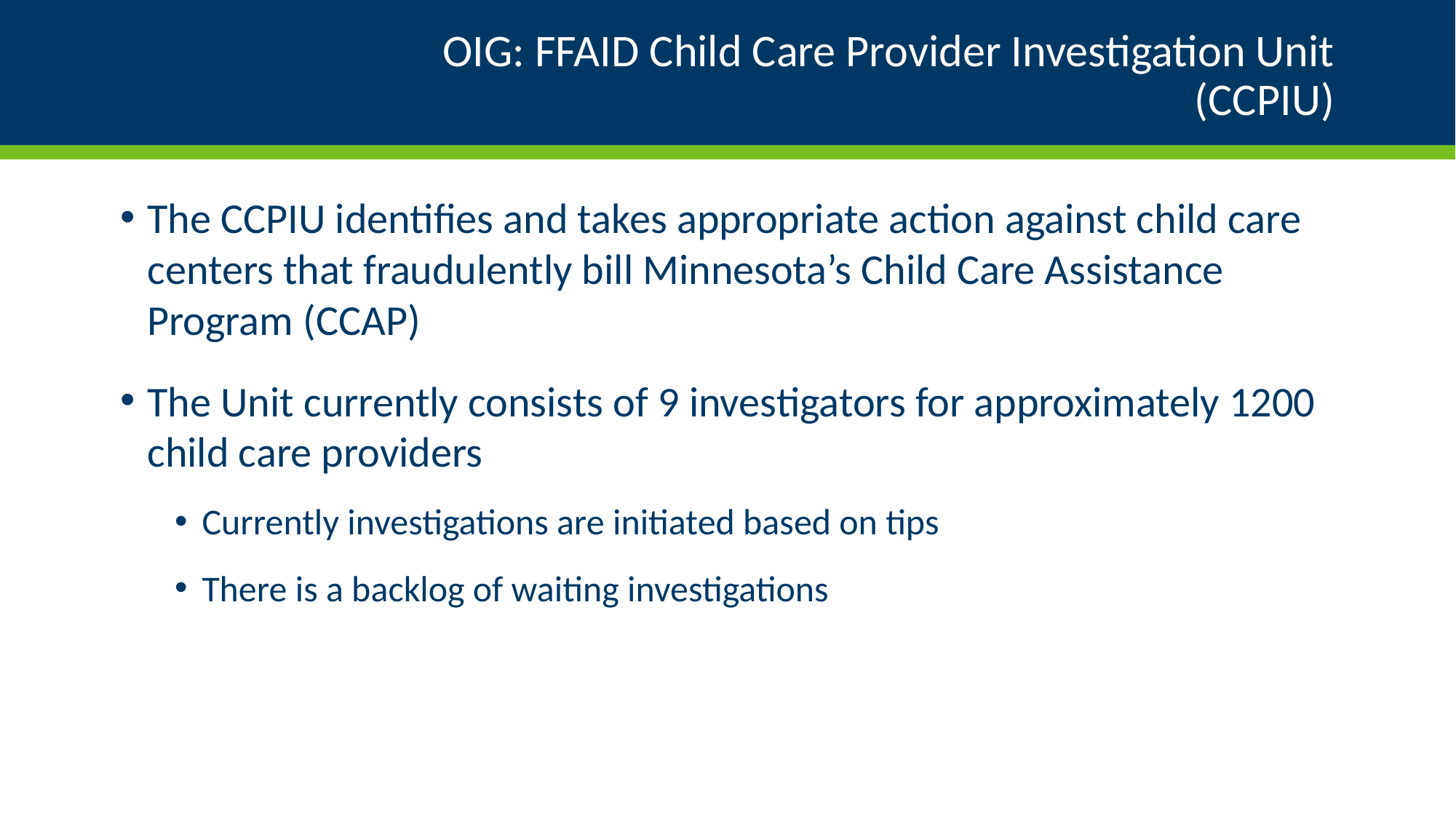

# OIG: FFAID Child Care Provider Investigation Unit (CCPIU)
The CCPIU identifies and takes appropriate action against child care centers that fraudulently bill Minnesota’s Child Care Assistance Program (CCAP)
The Unit currently consists of 9 investigators for approximately 1200 child care providers
Currently investigations are initiated based on tips
There is a backlog of waiting investigations